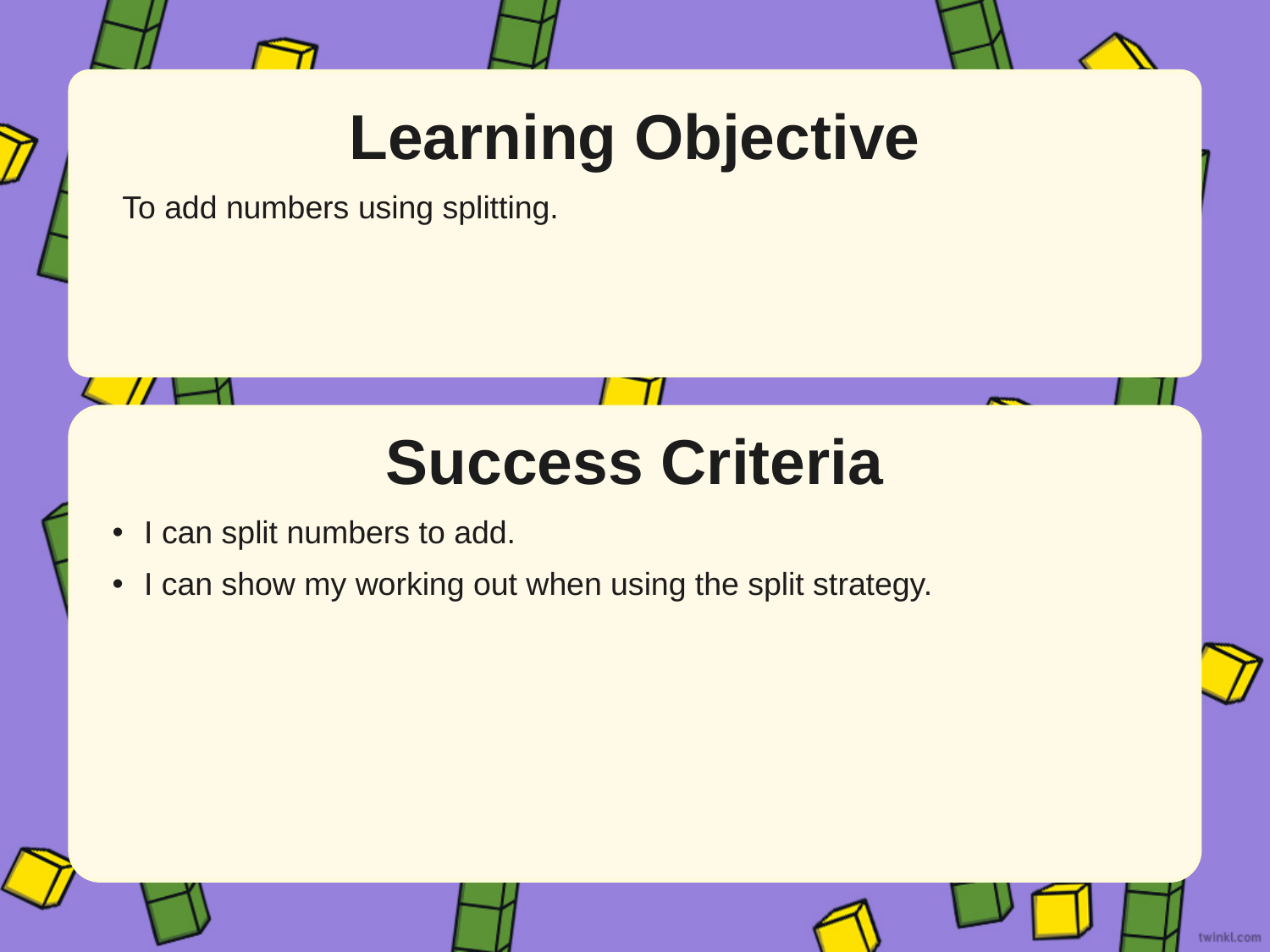

Learning Objective
To add numbers using splitting.

Success Criteria
I can split numbers to add.
I can show my working out when using the split strategy.